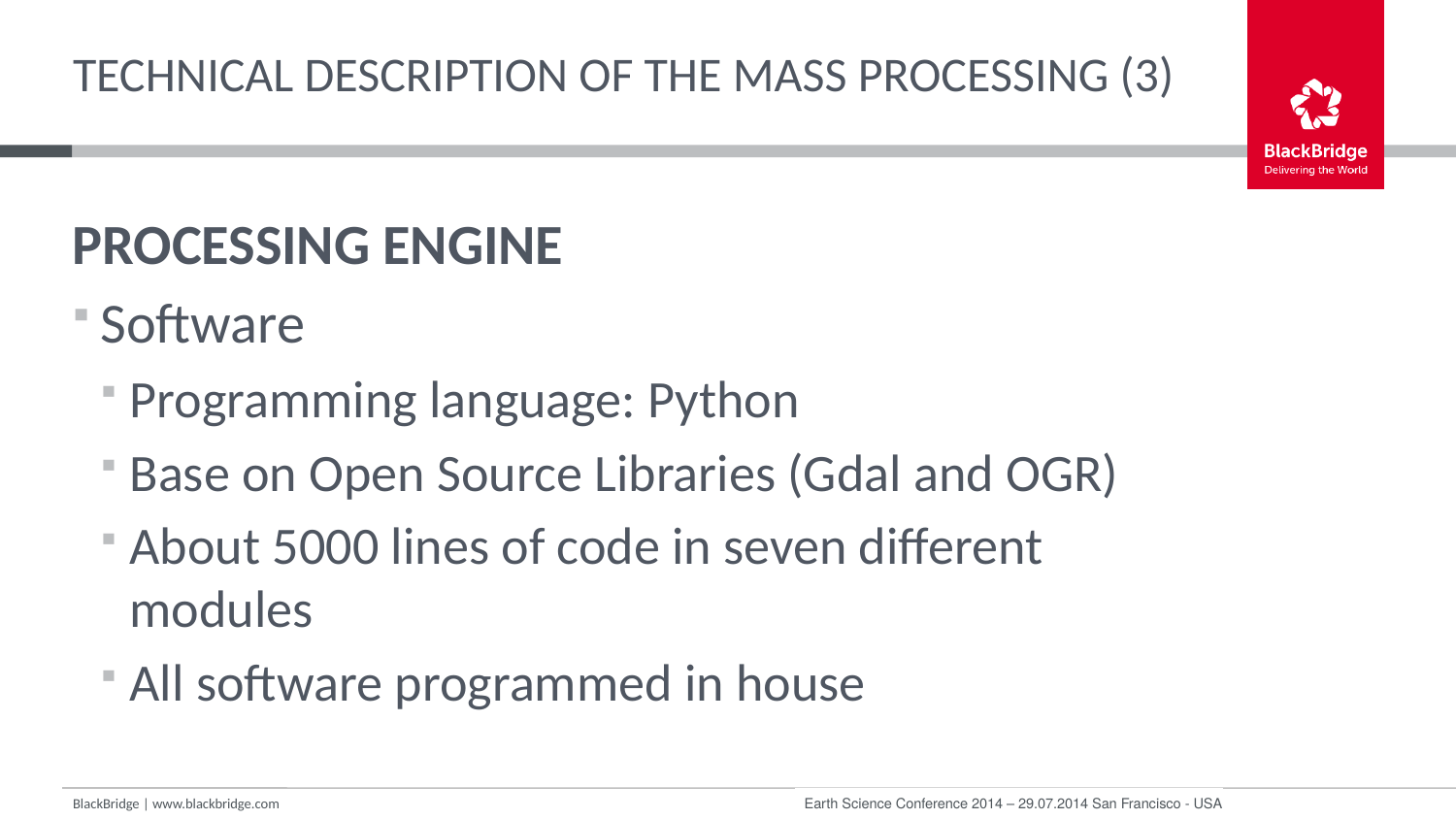

# Technical description of the mass processing (3)
PROCESSING ENGINE
Software
Programming language: Python
Base on Open Source Libraries (Gdal and OGR)
About 5000 lines of code in seven different modules
All software programmed in house